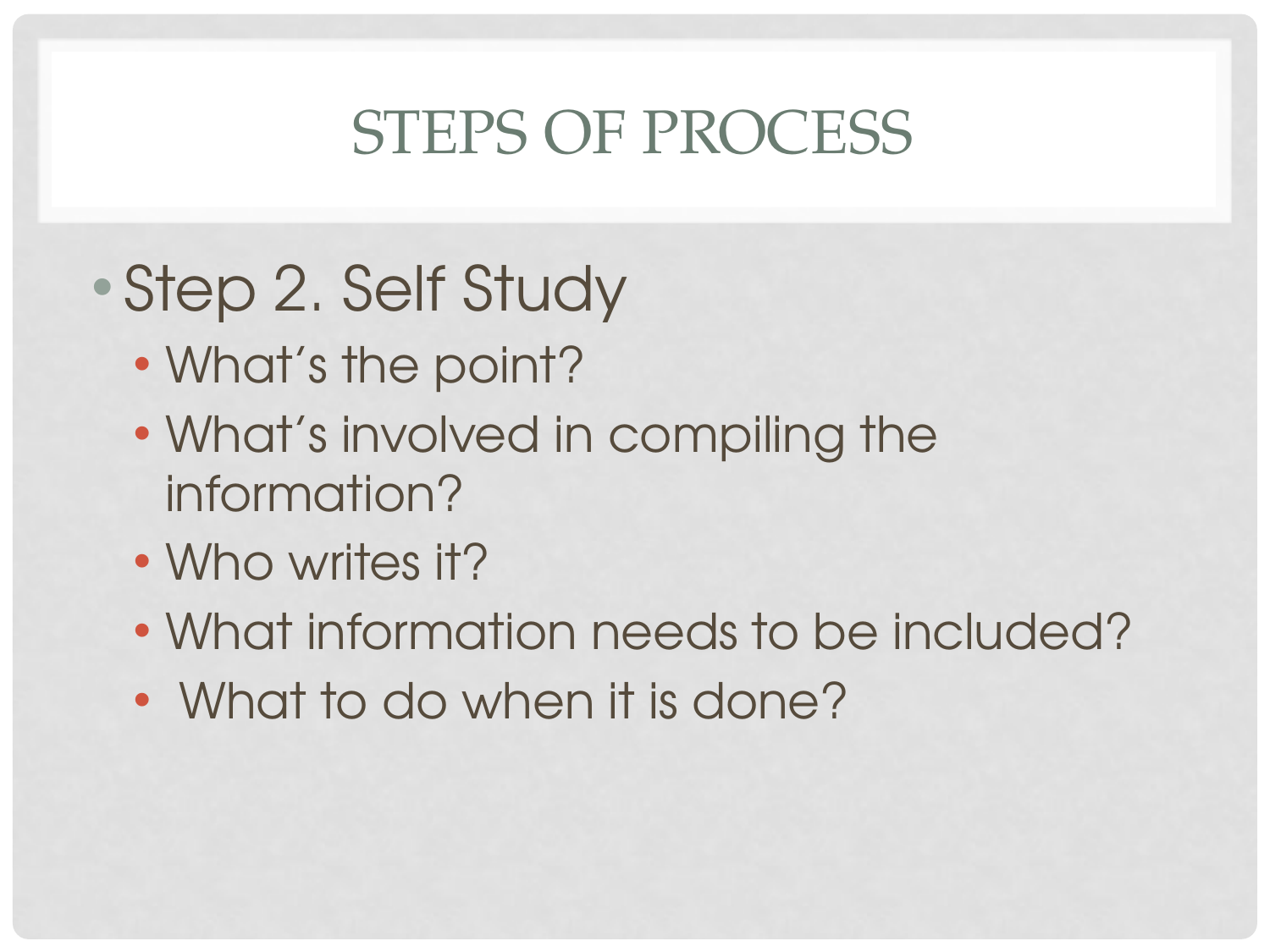

# Steps of process
Step 2. Self Study
What’s the point?
What’s involved in compiling the information?
Who writes it?
What information needs to be included?
 What to do when it is done?